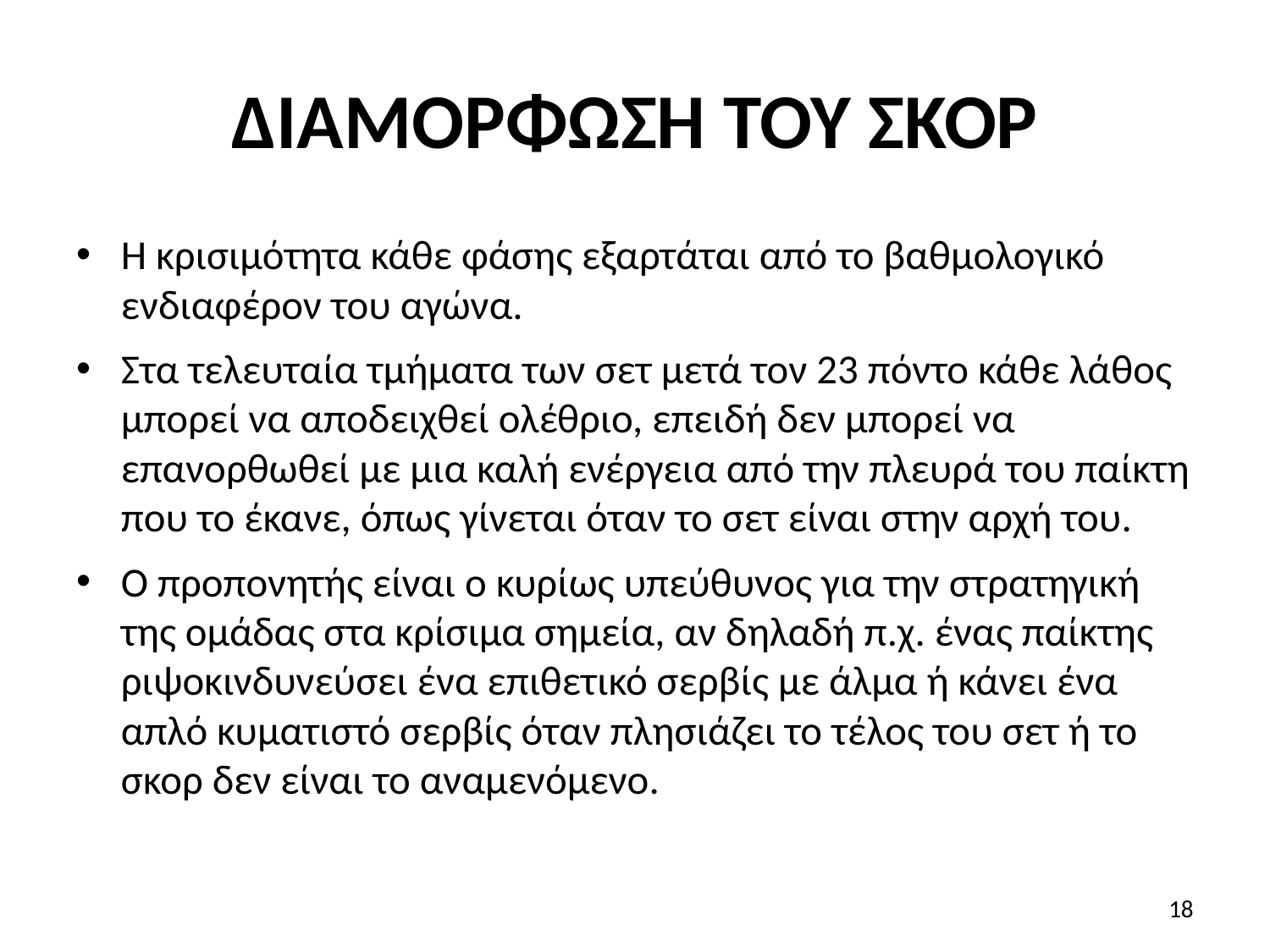

# ΔΙΑΜΟΡΦΩΣΗ ΤΟΥ ΣΚΟΡ
Η κρισιμότητα κάθε φάσης εξαρτάται από το βαθμολογικό ενδιαφέρον του αγώνα.
Στα τελευταία τμήματα των σετ μετά τον 23 πόντο κάθε λάθος μπορεί να αποδειχθεί ολέθριο, επειδή δεν μπορεί να επανορθωθεί με μια καλή ενέργεια από την πλευρά του παίκτη που το έκανε, όπως γίνεται όταν το σετ είναι στην αρχή του.
Ο προπονητής είναι ο κυρίως υπεύθυνος για την στρατηγική της ομάδας στα κρίσιμα σημεία, αν δηλαδή π.χ. ένας παίκτης ριψοκινδυνεύσει ένα επιθετικό σερβίς με άλμα ή κάνει ένα απλό κυματιστό σερβίς όταν πλησιάζει το τέλος του σετ ή το σκορ δεν είναι το αναμενόμενο.
18